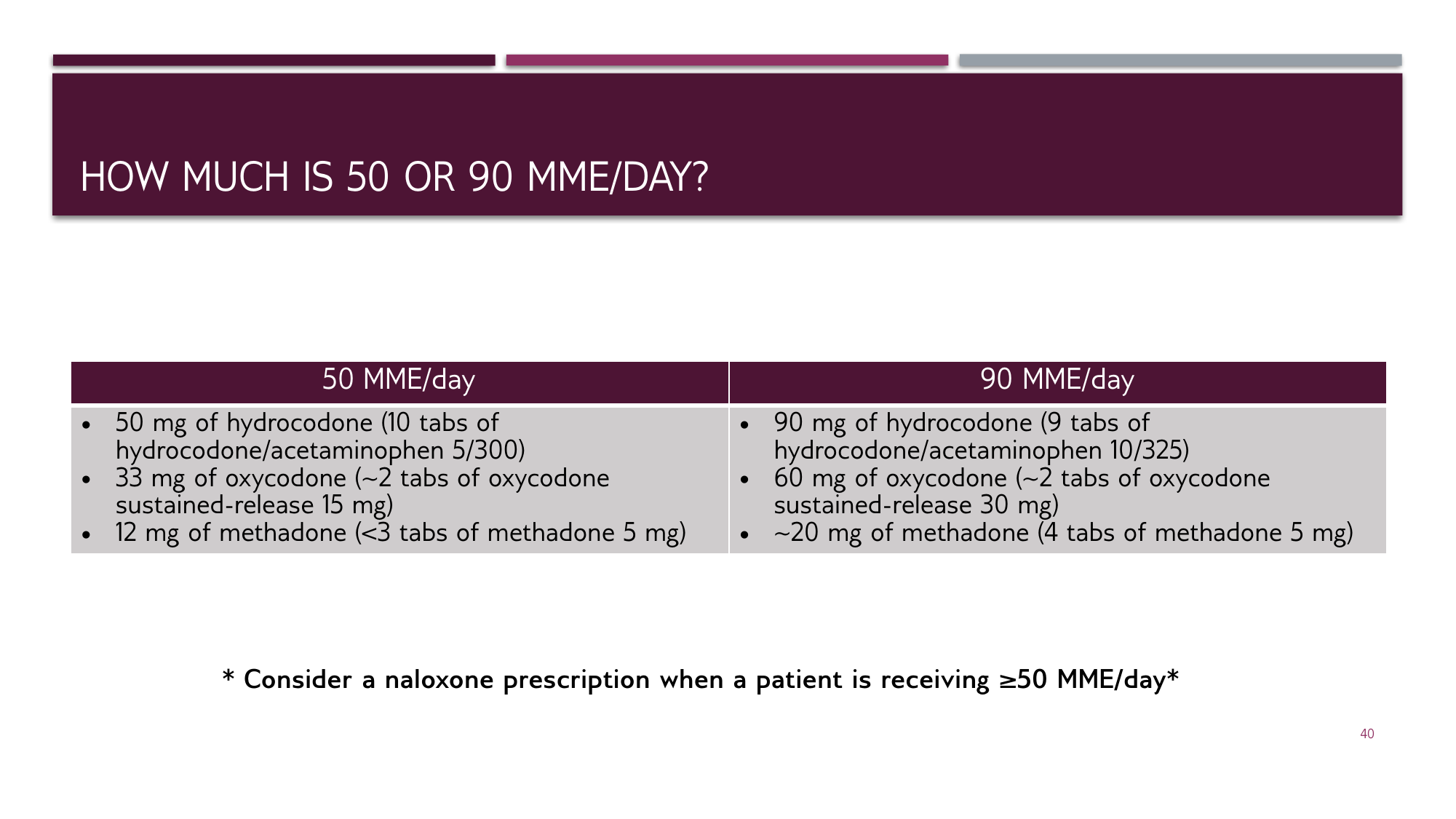

# how much is 50 or 90 mme/day?
| 50 MME/day | 90 MME/day |
| --- | --- |
| 50 mg of hydrocodone (10 tabs of hydrocodone/acetaminophen 5/300) 33 mg of oxycodone (~2 tabs of oxycodone sustained-release 15 mg) 12 mg of methadone (<3 tabs of methadone 5 mg) | 90 mg of hydrocodone (9 tabs of hydrocodone/acetaminophen 10/325) 60 mg of oxycodone (~2 tabs of oxycodone sustained-release 30 mg) ~20 mg of methadone (4 tabs of methadone 5 mg) |
* Consider a naloxone prescription when a patient is receiving ≥50 MME/day*
40